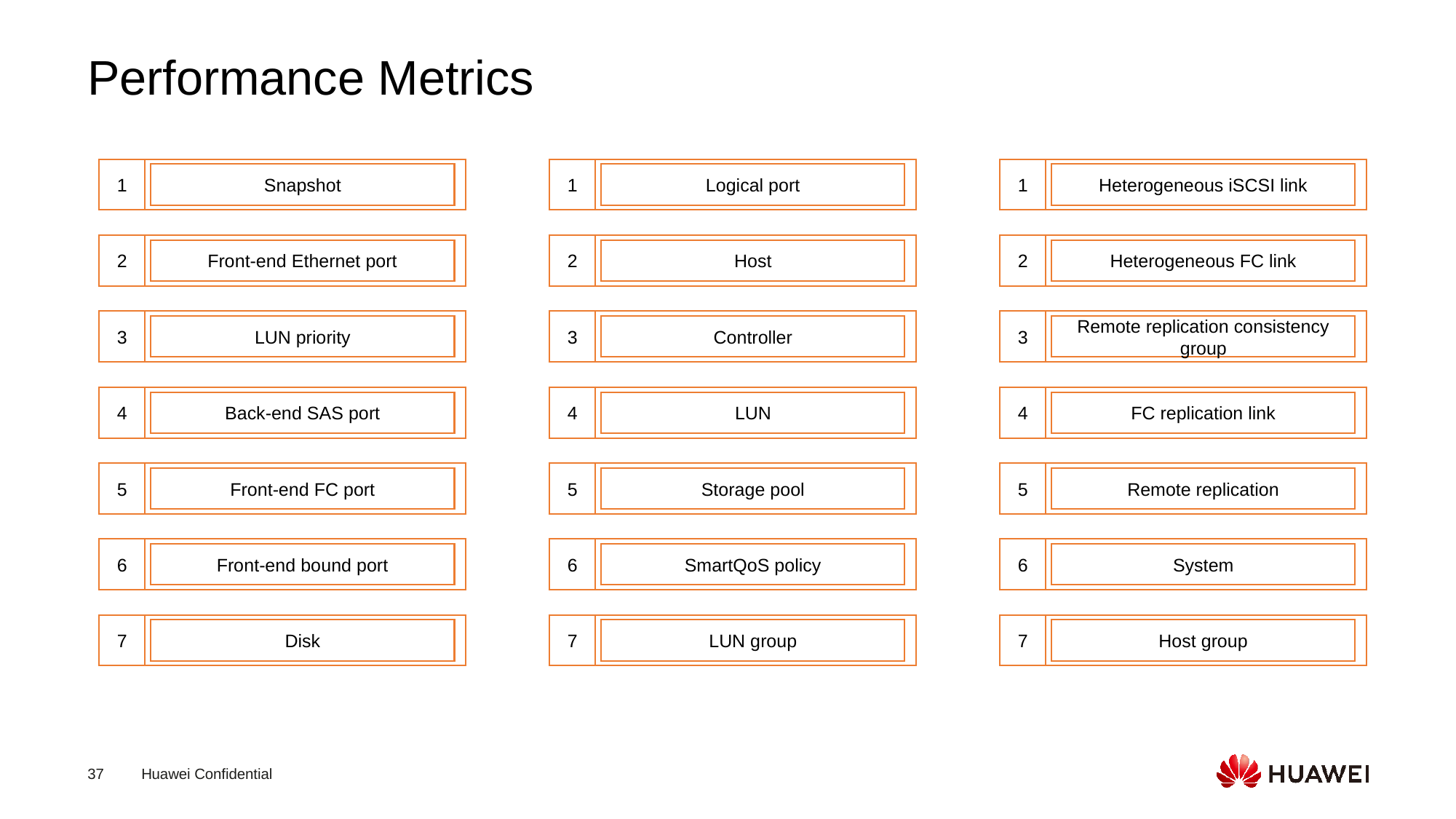

# Performance Metrics
1

1

1

Snapshot
Logical port
Heterogeneous iSCSI link
2

2

2

Front-end Ethernet port
Host
Heterogeneous FC link
3

3

3

LUN priority
Controller
Remote replication consistency group
4

4

4

Back-end SAS port
LUN
FC replication link
5

5

5

Front-end FC port
Storage pool
Remote replication
6

6

6

Front-end bound port
SmartQoS policy
System
7

7

7

Disk
LUN group
Host group